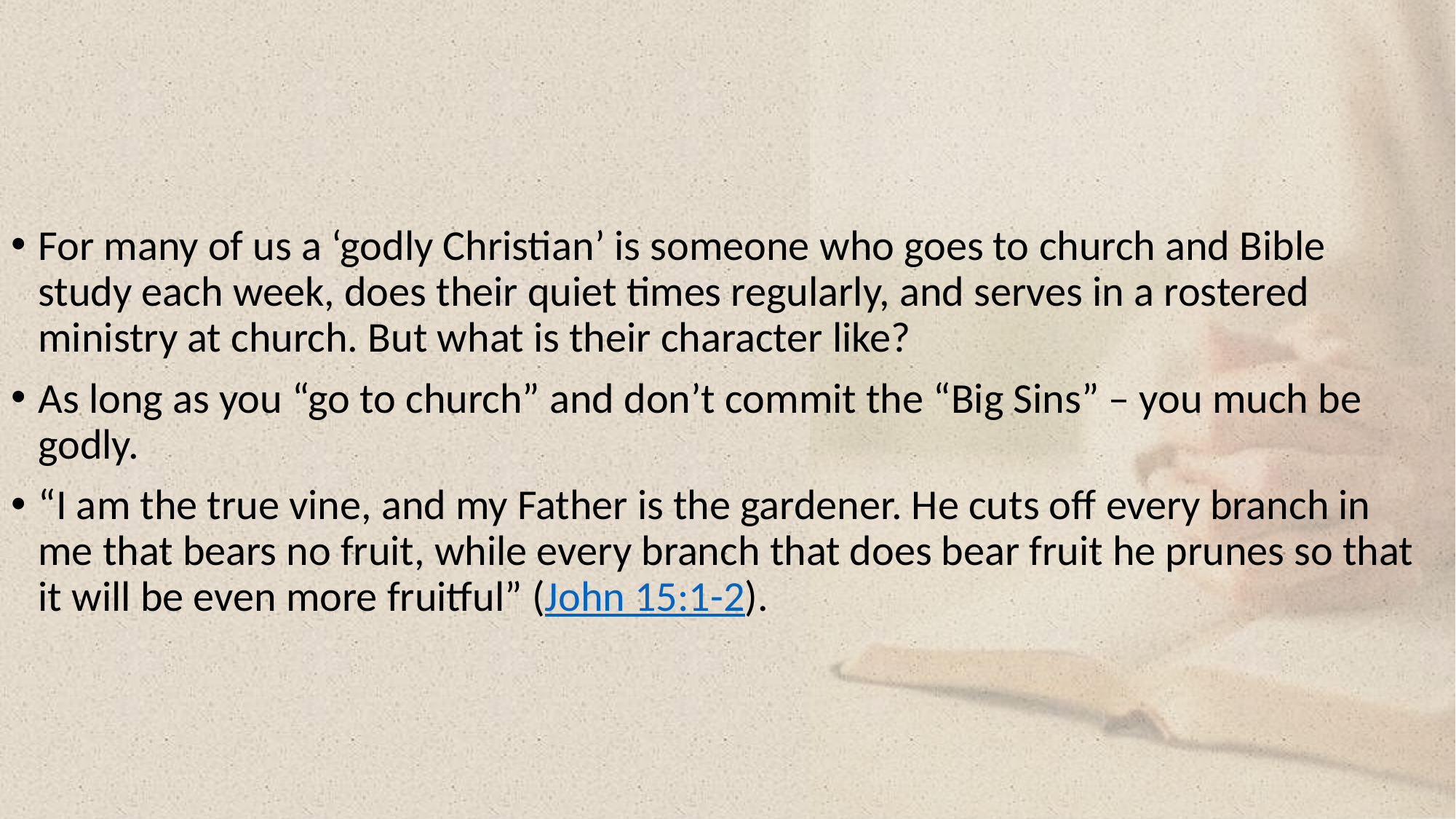

#
For many of us a ‘godly Christian’ is someone who goes to church and Bible study each week, does their quiet times regularly, and serves in a rostered ministry at church. But what is their character like?
As long as you “go to church” and don’t commit the “Big Sins” – you much be godly.
“I am the true vine, and my Father is the gardener. He cuts off every branch in me that bears no fruit, while every branch that does bear fruit he prunes so that it will be even more fruitful” (John 15:1-2).